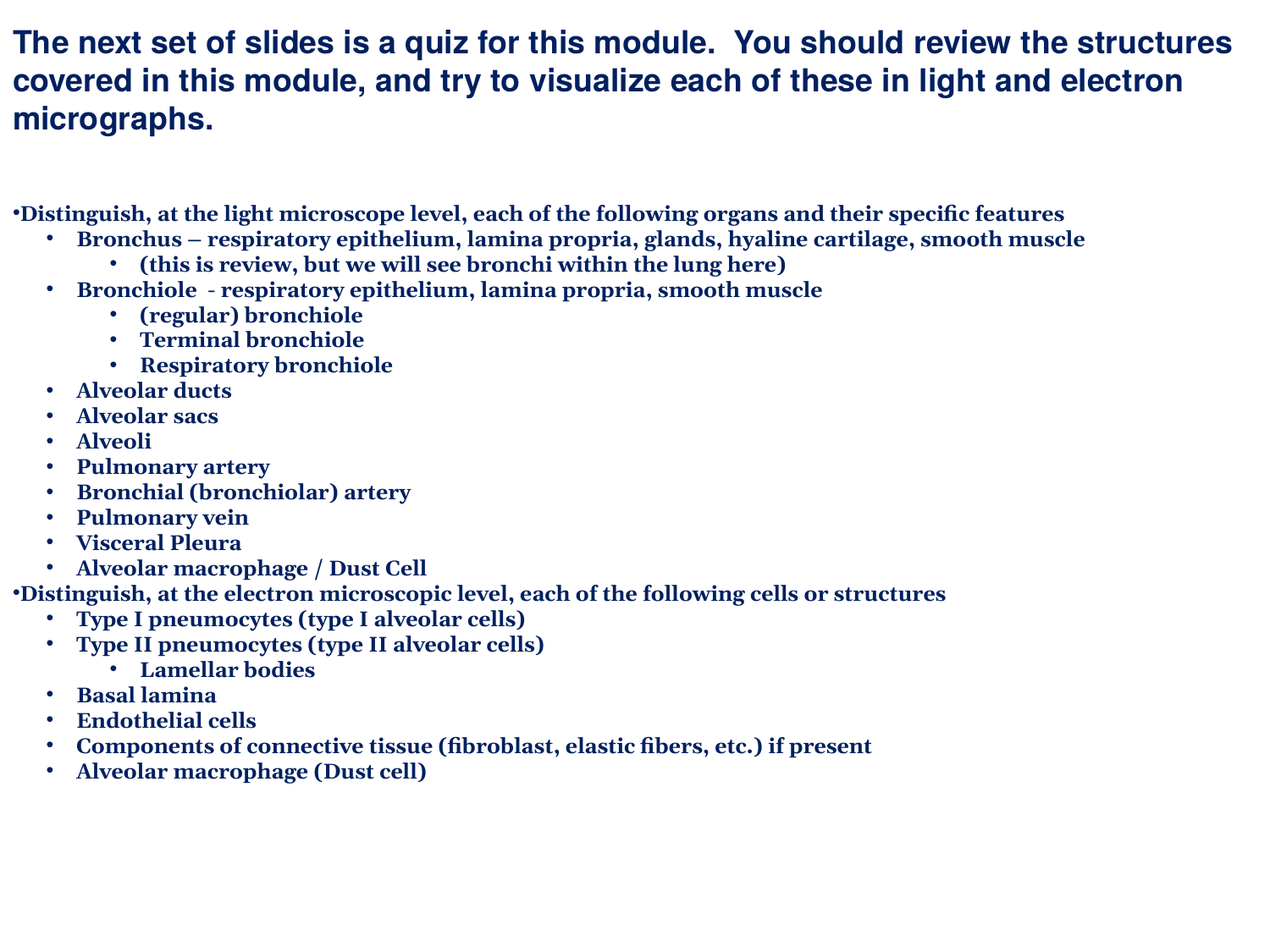

The next set of slides is a quiz for this module.  You should review the structures covered in this module, and try to visualize each of these in light and electron micrographs.

Distinguish, at the light microscope level, each of the following organs and their specific features
Bronchus – respiratory epithelium, lamina propria, glands, hyaline cartilage, smooth muscle
(this is review, but we will see bronchi within the lung here)
Bronchiole  - respiratory epithelium, lamina propria, smooth muscle
(regular) bronchiole
Terminal bronchiole
Respiratory bronchiole
Alveolar ducts
Alveolar sacs
Alveoli
Pulmonary artery
Bronchial (bronchiolar) artery
Pulmonary vein
Visceral Pleura
Alveolar macrophage / Dust Cell
Distinguish, at the electron microscopic level, each of the following cells or structures
Type I pneumocytes (type I alveolar cells)
Type II pneumocytes (type II alveolar cells)
Lamellar bodies
Basal lamina
Endothelial cells
Components of connective tissue (fibroblast, elastic fibers, etc.) if present
Alveolar macrophage (Dust cell)